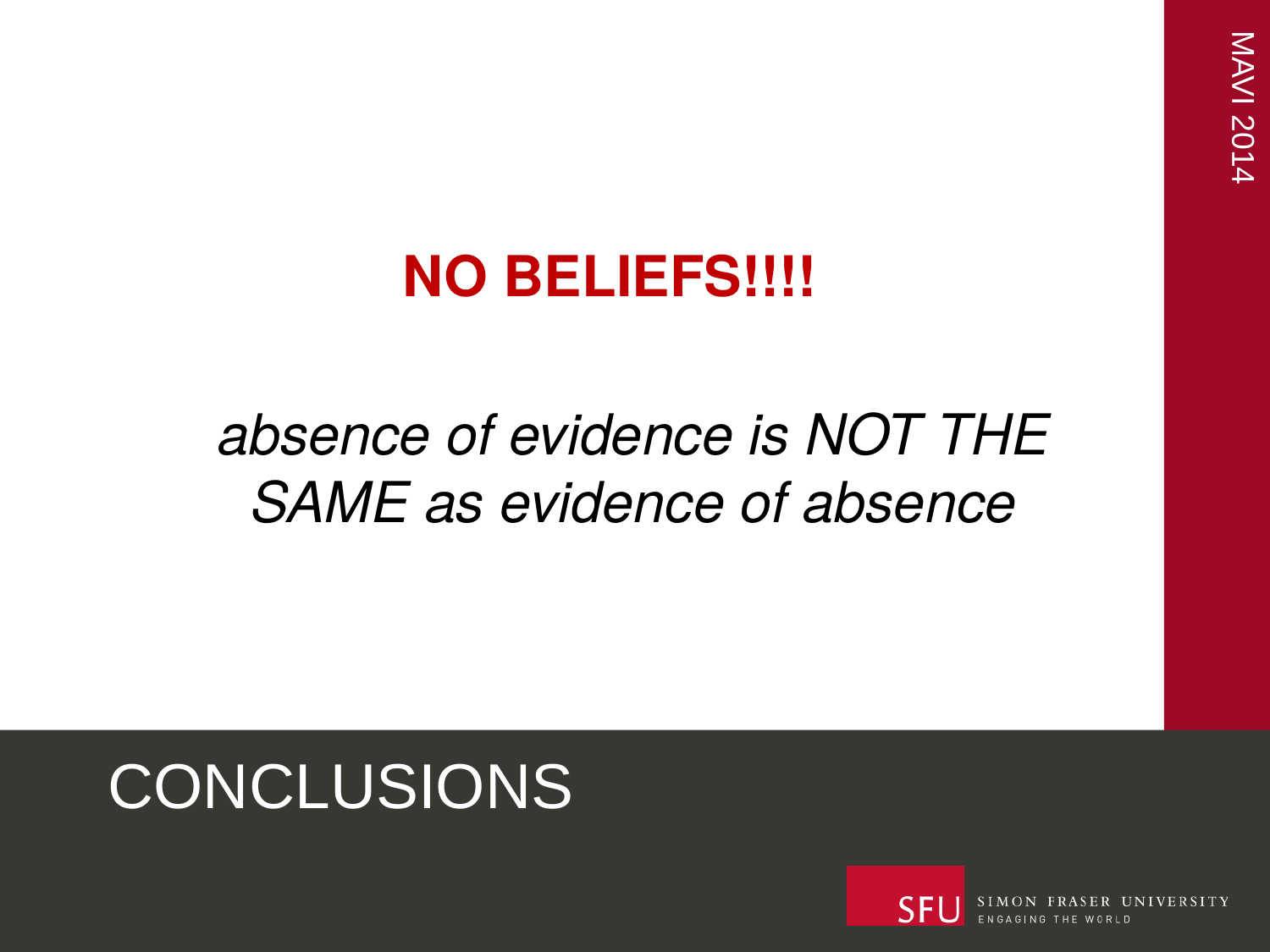

NO BELIEFS!!!!

	absence of evidence is NOT THE SAME as evidence of absence

# CONCLUSIONS